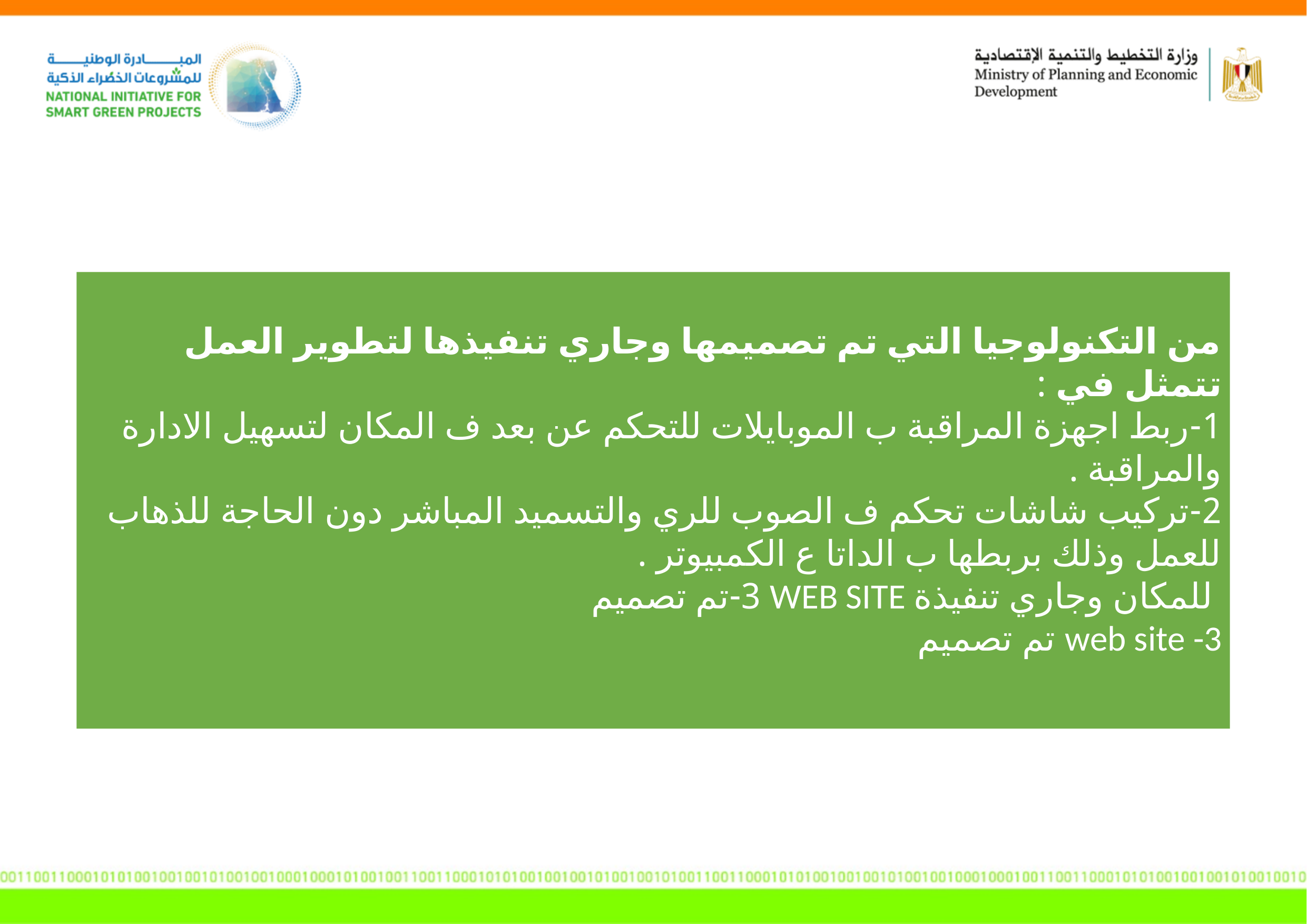

من التكنولوجيا التي تم تصميمها وجاري تنفيذها لتطوير العمل تتمثل في :
1-ربط اجهزة المراقبة ب الموبايلات للتحكم عن بعد ف المكان لتسهيل الادارة والمراقبة .
2-تركيب شاشات تحكم ف الصوب للري والتسميد المباشر دون الحاجة للذهاب للعمل وذلك بربطها ب الداتا ع الكمبيوتر .
3-تم تصميم WEB SITE للمكان وجاري تنفيذة
   تم تصميم web site -3